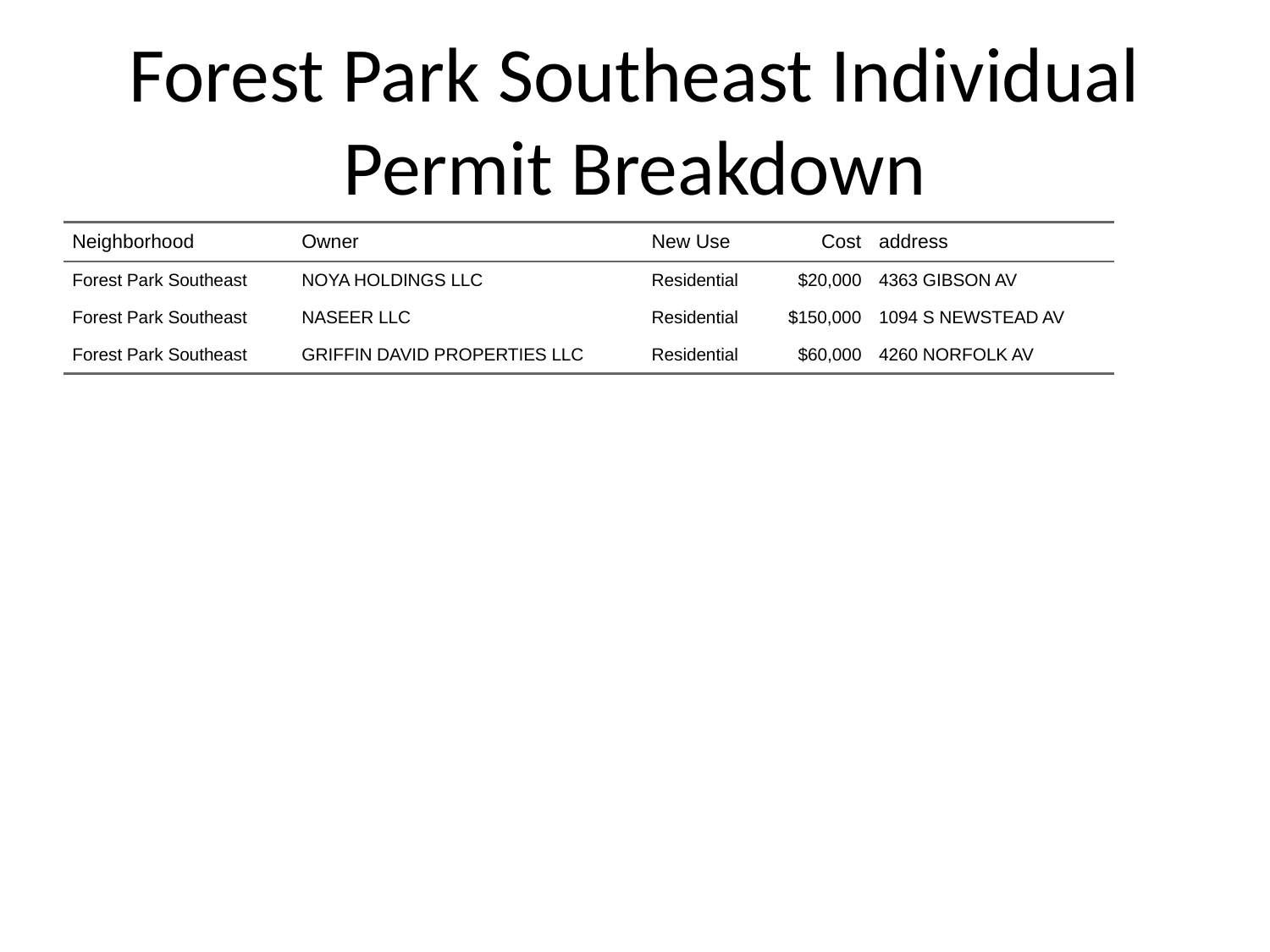

# Forest Park Southeast Individual Permit Breakdown
| Neighborhood | Owner | New Use | Cost | address |
| --- | --- | --- | --- | --- |
| Forest Park Southeast | NOYA HOLDINGS LLC | Residential | $20,000 | 4363 GIBSON AV |
| Forest Park Southeast | NASEER LLC | Residential | $150,000 | 1094 S NEWSTEAD AV |
| Forest Park Southeast | GRIFFIN DAVID PROPERTIES LLC | Residential | $60,000 | 4260 NORFOLK AV |